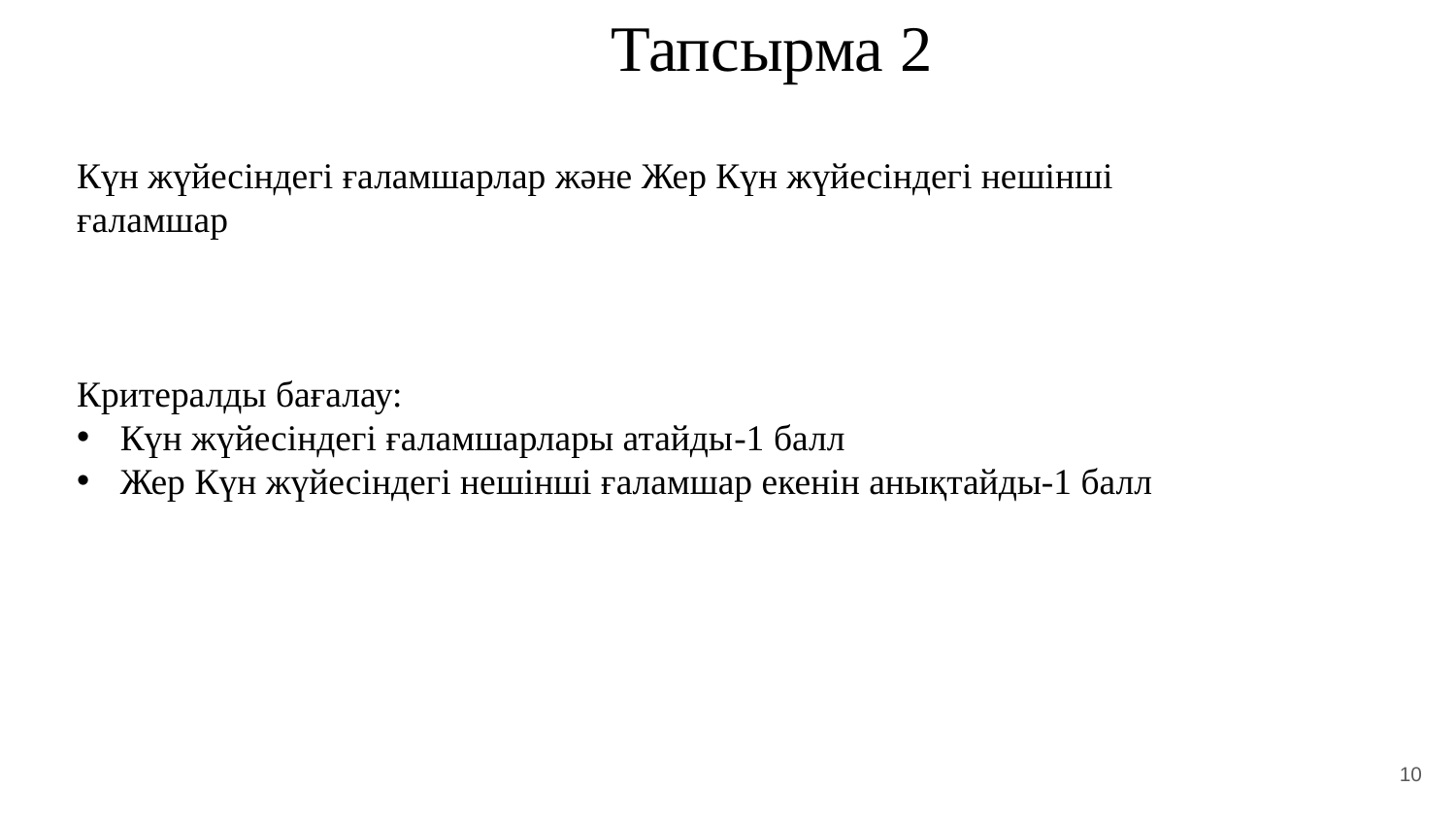

Тапсырма 2

Күн жүйесіндегі ғаламшарлар және Жер Күн жүйесіндегі нешінші ғаламшар

Критералды бағалау:
 Күн жүйесіндегі ғаламшарлары атайды-1 балл
 Жер Күн жүйесіндегі нешінші ғаламшар екенін анықтайды-1 балл